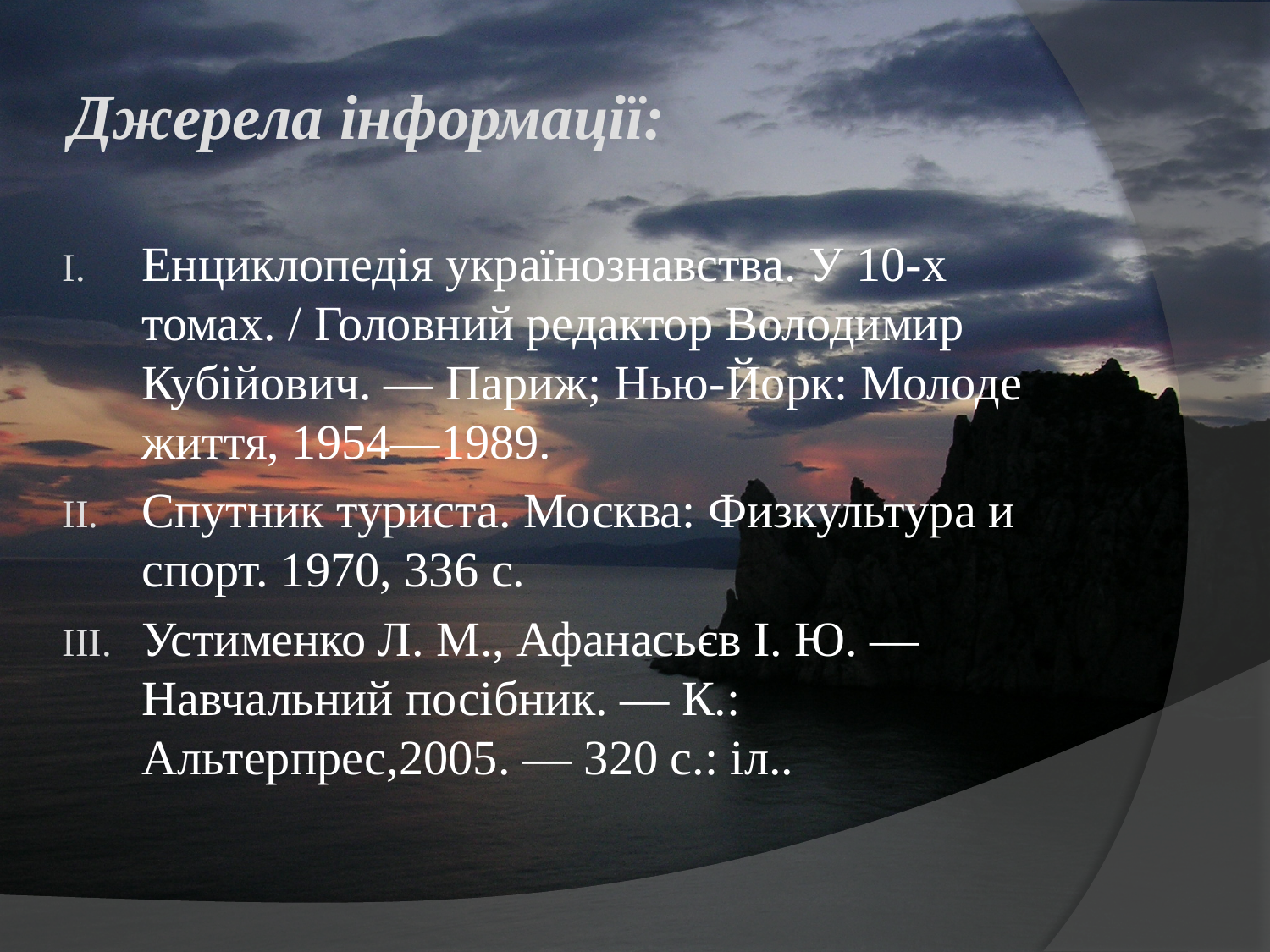

# Джерела інформації:
Енциклопедія українознавства. У 10-х томах. / Головний редактор Володимир Кубійович. — Париж; Нью-Йорк: Молоде життя, 1954—1989.
Спутник туриста. Москва: Физкультура и спорт. 1970, 336 с.
Устименко Л. М., Афанасьєв І. Ю. — Навчальний посібник. — К.: Альтерпрес,2005. — 320 с.: іл..